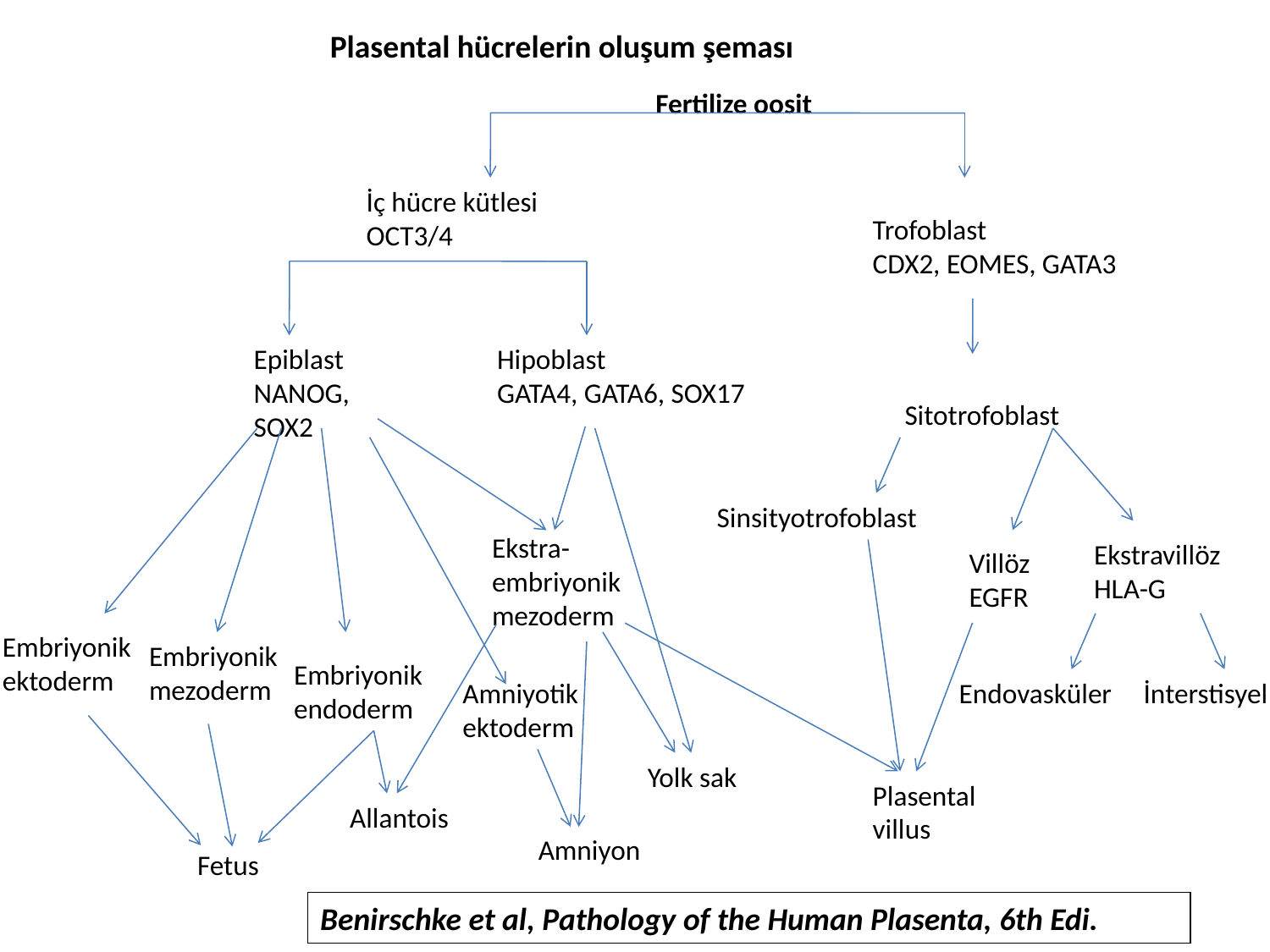

Plasental hücrelerin oluşum şeması
Fertilize oosit
İç hücre kütlesi
OCT3/4
Trofoblast
CDX2, EOMES, GATA3
Hipoblast
GATA4, GATA6, SOX17
Epiblast
NANOG, SOX2
Sitotrofoblast
Sinsityotrofoblast
Ekstra-embriyonik mezoderm
Ekstravillöz HLA-G
Villöz
EGFR
Embriyonik ektoderm
Embriyonik mezoderm
Embriyonik endoderm
Amniyotik ektoderm
Endovasküler
İnterstisyel
Yolk sak
Plasental villus
Allantois
Amniyon
Fetus
Benirschke et al, Pathology of the Human Plasenta, 6th Edi.